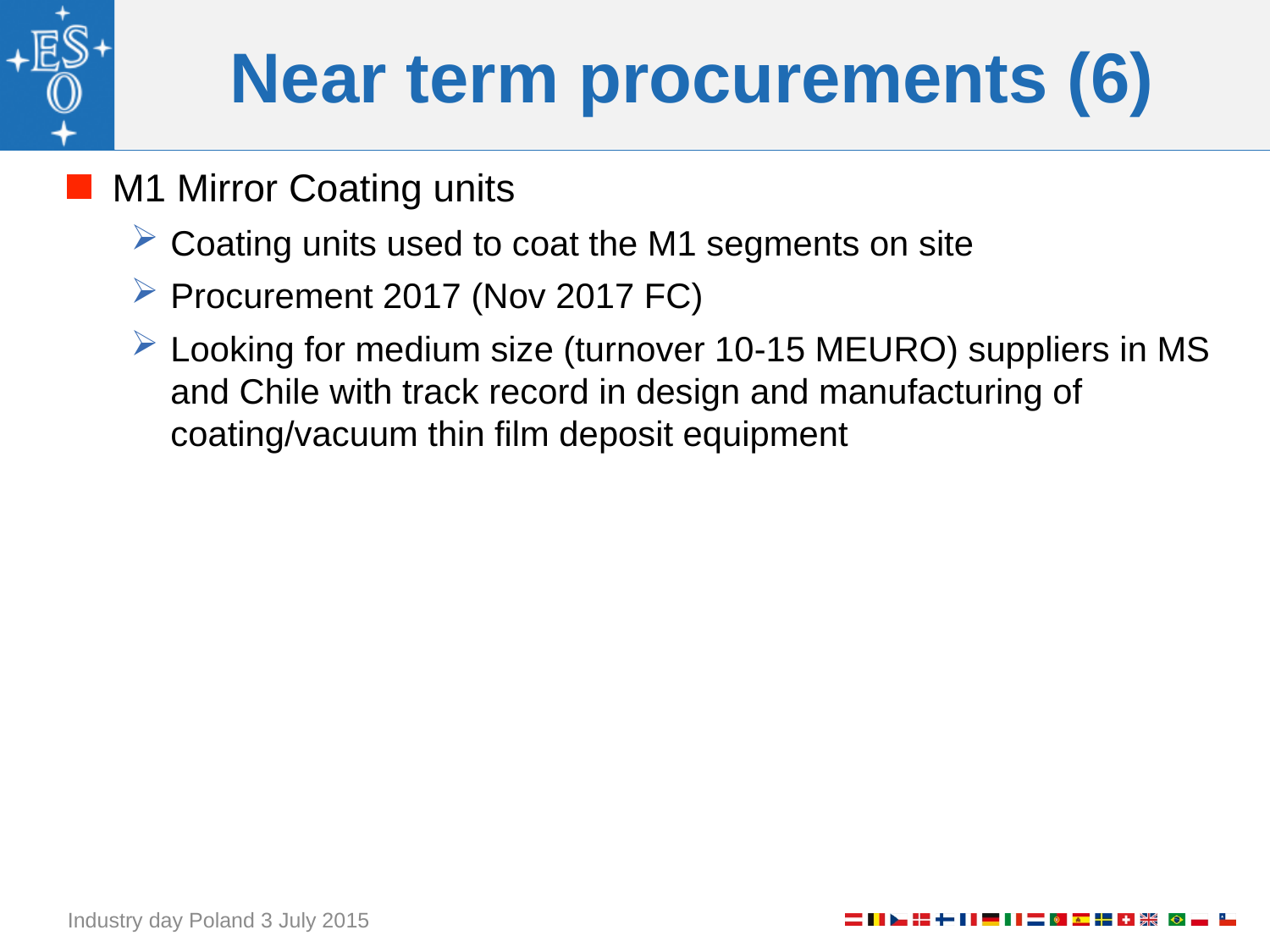

# Near term procurements (6)
M1 Mirror Coating units
Coating units used to coat the M1 segments on site
Procurement 2017 (Nov 2017 FC)
Looking for medium size (turnover 10-15 MEURO) suppliers in MS and Chile with track record in design and manufacturing of coating/vacuum thin film deposit equipment
Industry day Poland 3 July 2015